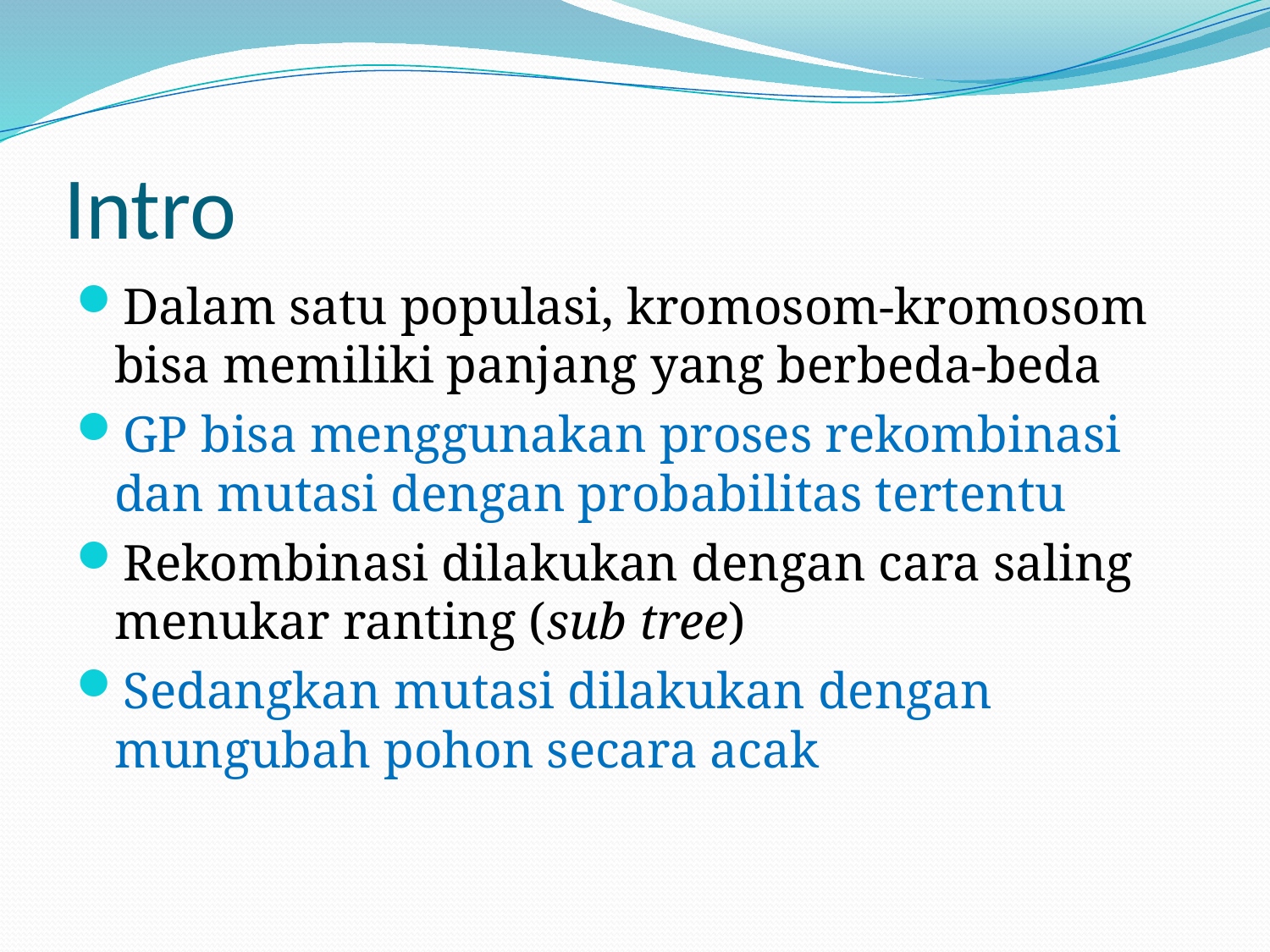

# Intro
Dalam satu populasi, kromosom-kromosom bisa memiliki panjang yang berbeda-beda
GP bisa menggunakan proses rekombinasi dan mutasi dengan probabilitas tertentu
Rekombinasi dilakukan dengan cara saling menukar ranting (sub tree)
Sedangkan mutasi dilakukan dengan mungubah pohon secara acak